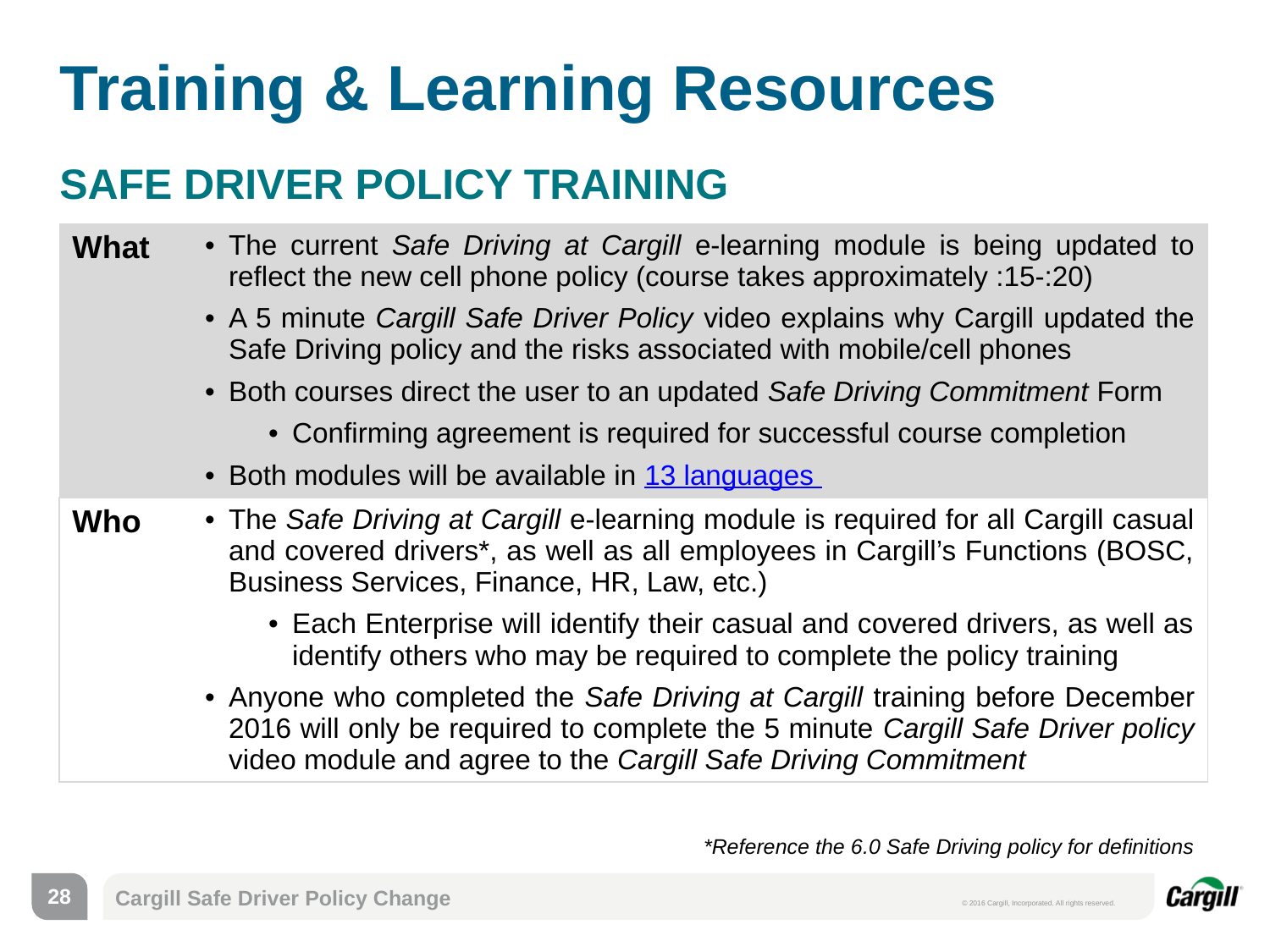

# Training & Learning Resources
Safe driver policy training
| What | The current Safe Driving at Cargill e-learning module is being updated to reflect the new cell phone policy (course takes approximately :15-:20) A 5 minute Cargill Safe Driver Policy video explains why Cargill updated the Safe Driving policy and the risks associated with mobile/cell phones Both courses direct the user to an updated Safe Driving Commitment Form Confirming agreement is required for successful course completion Both modules will be available in 13 languages |
| --- | --- |
| Who | The Safe Driving at Cargill e-learning module is required for all Cargill casual and covered drivers\*, as well as all employees in Cargill’s Functions (BOSC, Business Services, Finance, HR, Law, etc.) Each Enterprise will identify their casual and covered drivers, as well as identify others who may be required to complete the policy training Anyone who completed the Safe Driving at Cargill training before December 2016 will only be required to complete the 5 minute Cargill Safe Driver policy video module and agree to the Cargill Safe Driving Commitment |
*Reference the 6.0 Safe Driving policy for definitions
28